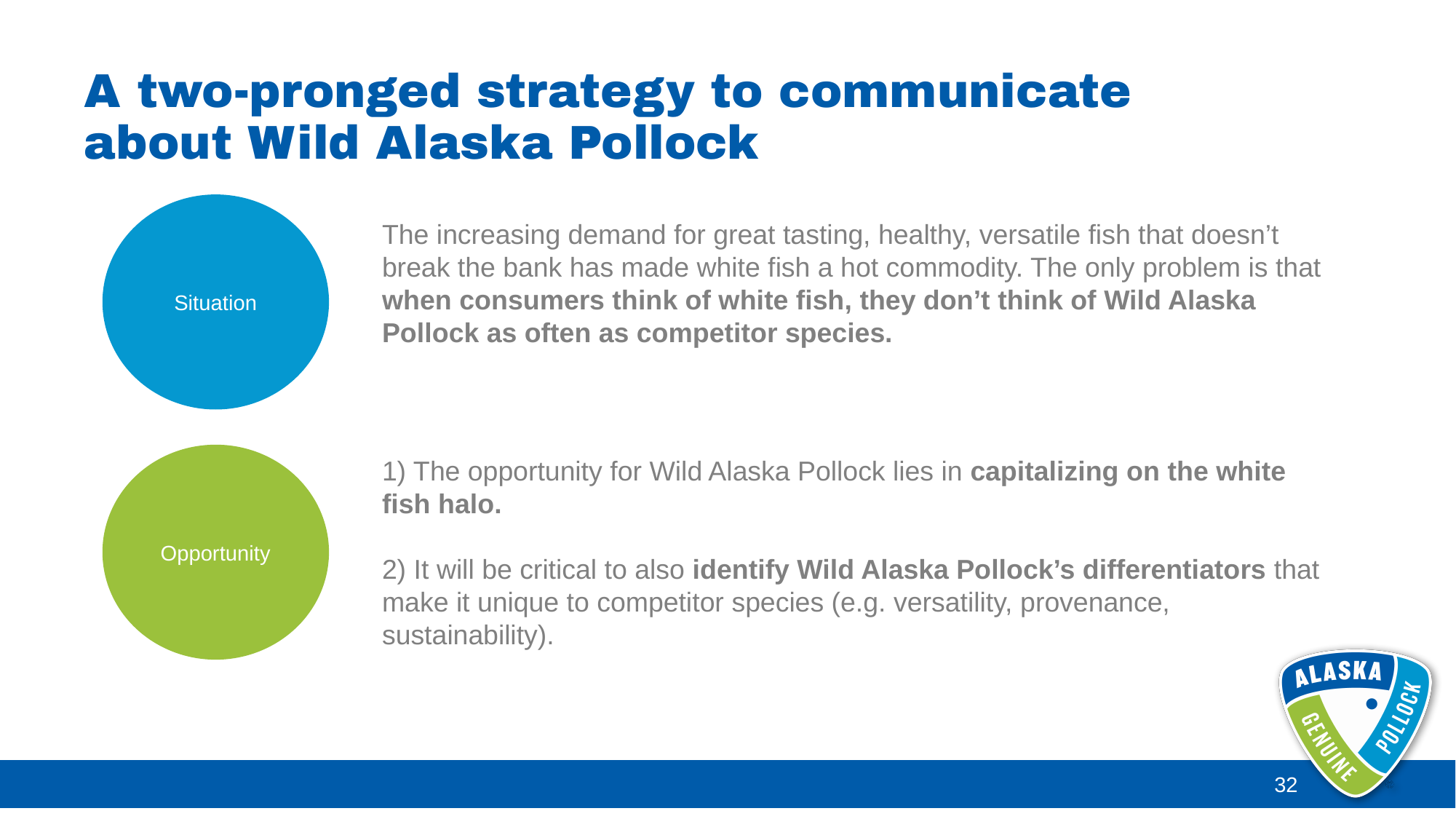

A two-pronged strategy to communicate about Wild Alaska Pollock
Situation
The increasing demand for great tasting, healthy, versatile fish that doesn’t break the bank has made white fish a hot commodity. The only problem is that when consumers think of white fish, they don’t think of Wild Alaska Pollock as often as competitor species.
Opportunity
1) The opportunity for Wild Alaska Pollock lies in capitalizing on the white fish halo.

2) It will be critical to also identify Wild Alaska Pollock’s differentiators that make it unique to competitor species (e.g. versatility, provenance, sustainability).
32